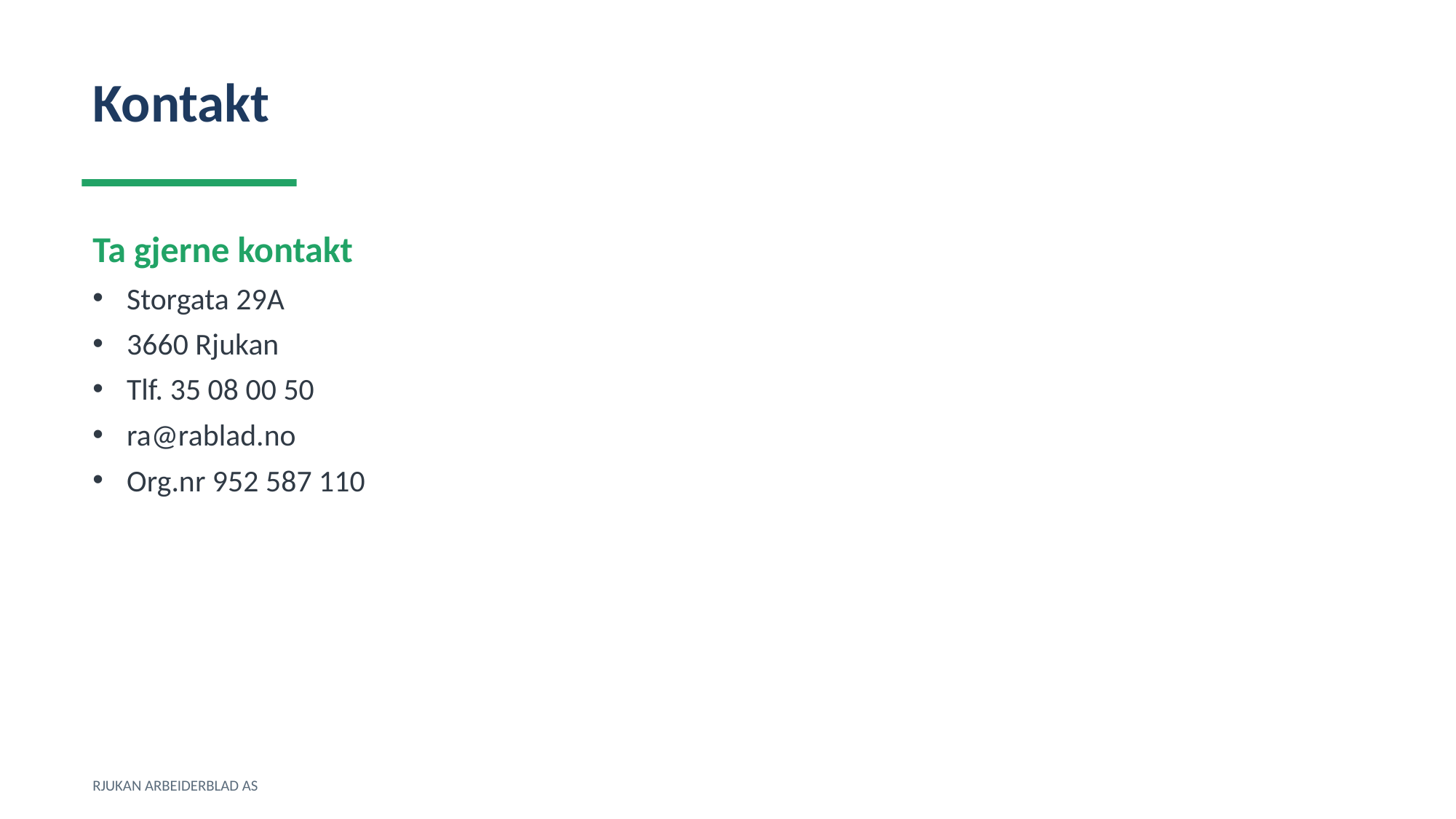

Kontakt

Ta gjerne kontakt
Storgata 29A
3660 Rjukan
Tlf. 35 08 00 50
ra@rablad.no
Org.nr 952 587 110
RJUKAN ARBEIDERBLAD AS